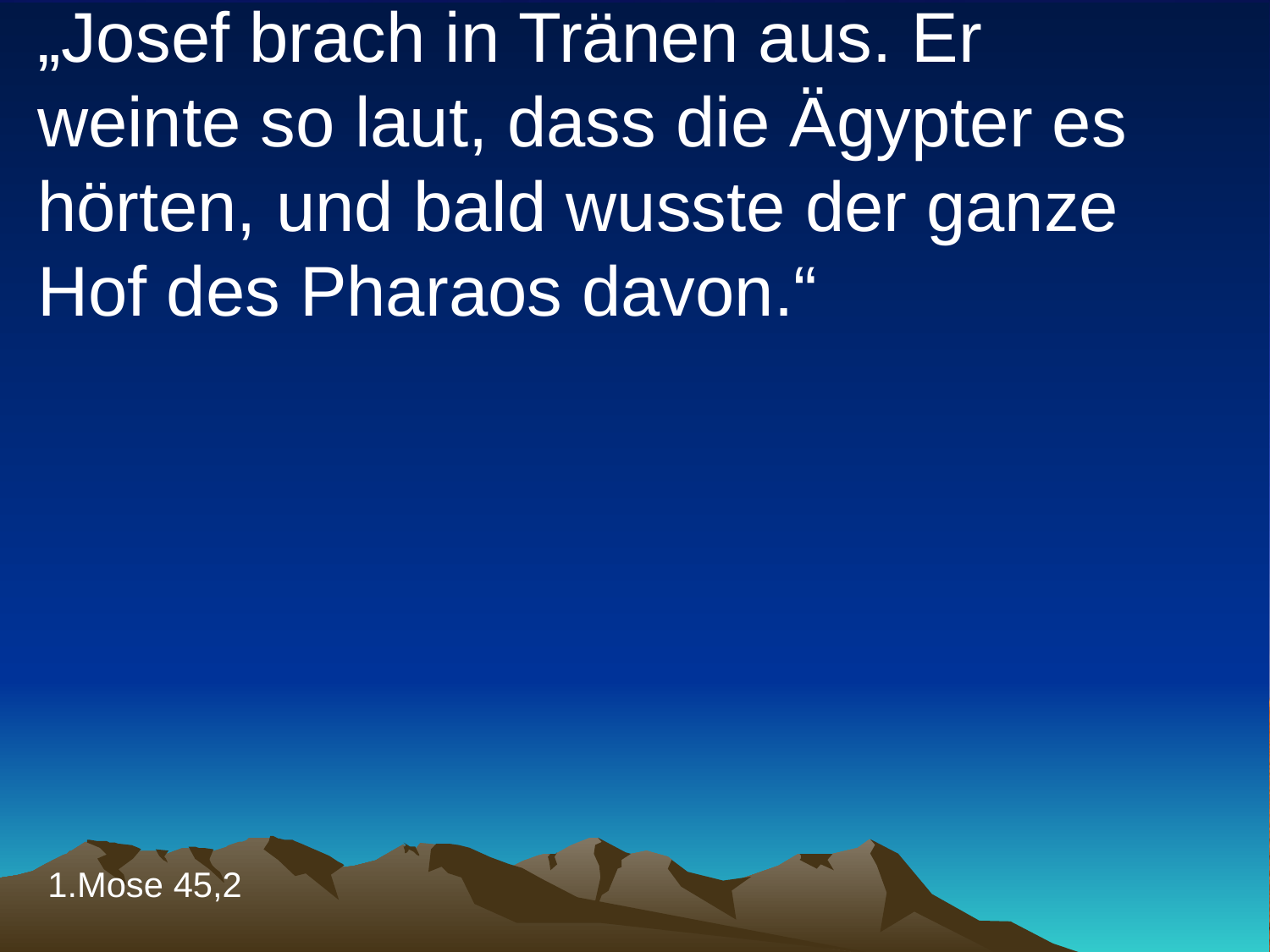

# „Josef brach in Tränen aus. Er weinte so laut, dass die Ägypter es hörten, und bald wusste der ganze Hof des Pharaos davon.“
1.Mose 45,2